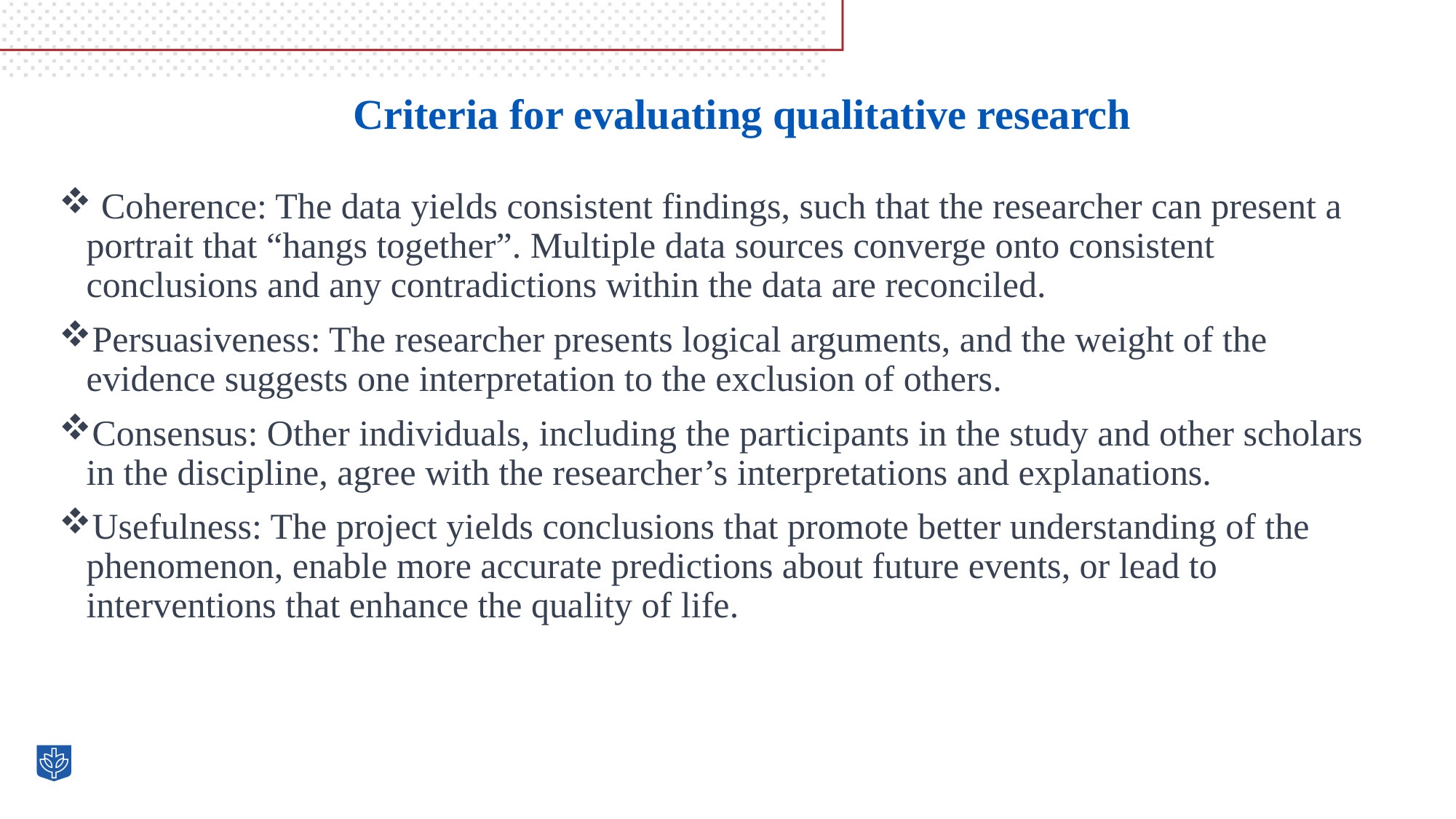

# Criteria for evaluating qualitative research
 Coherence: The data yields consistent findings, such that the researcher can present a portrait that “hangs together”. Multiple data sources converge onto consistent conclusions and any contradictions within the data are reconciled.
Persuasiveness: The researcher presents logical arguments, and the weight of the evidence suggests one interpretation to the exclusion of others.
Consensus: Other individuals, including the participants in the study and other scholars in the discipline, agree with the researcher’s interpretations and explanations.
Usefulness: The project yields conclusions that promote better understanding of the phenomenon, enable more accurate predictions about future events, or lead to interventions that enhance the quality of life.